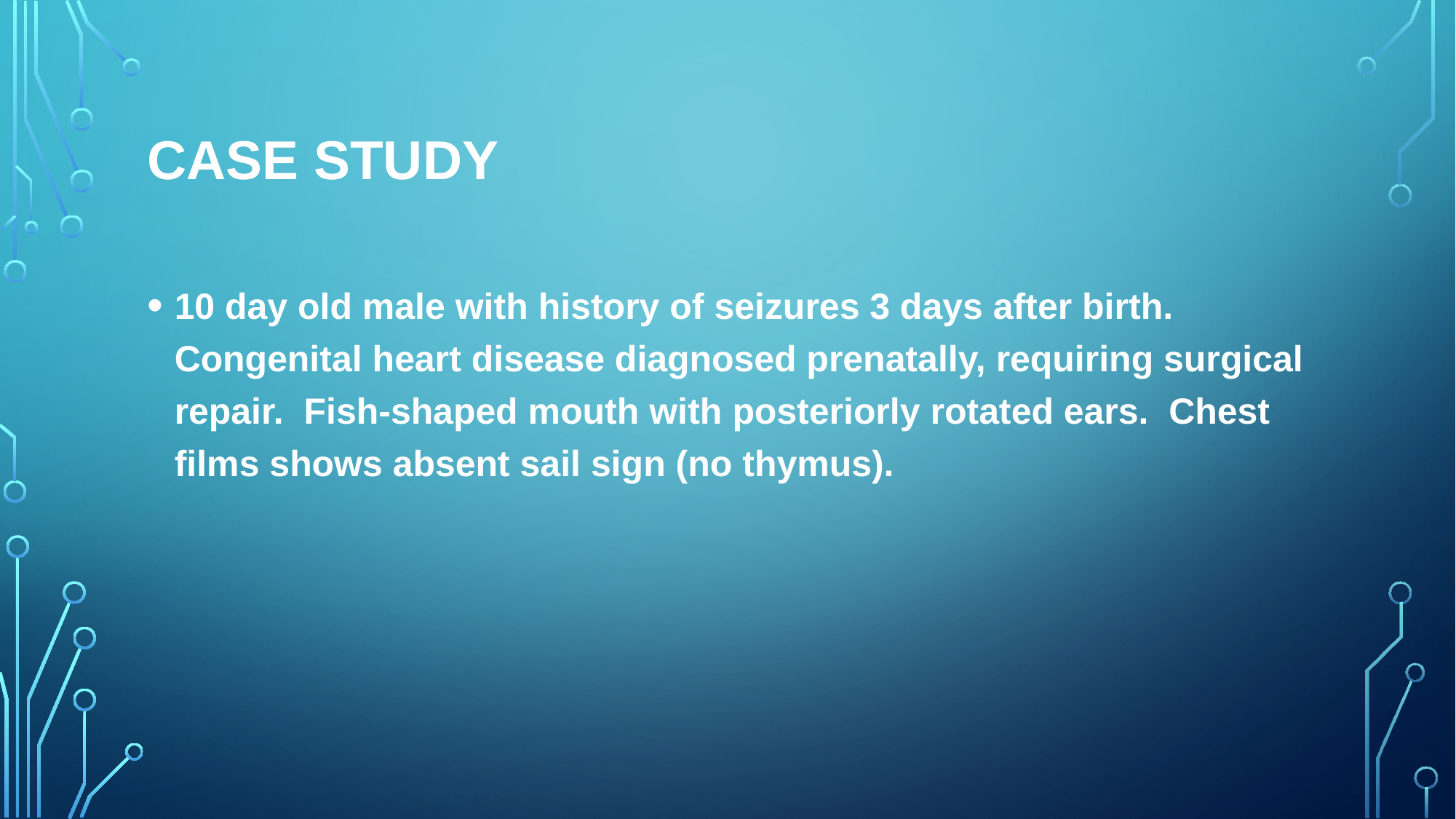

# Case study
10 day old male with history of seizures 3 days after birth.  Congenital heart disease diagnosed prenatally, requiring surgical repair.  Fish-shaped mouth with posteriorly rotated ears.  Chest films shows absent sail sign (no thymus).